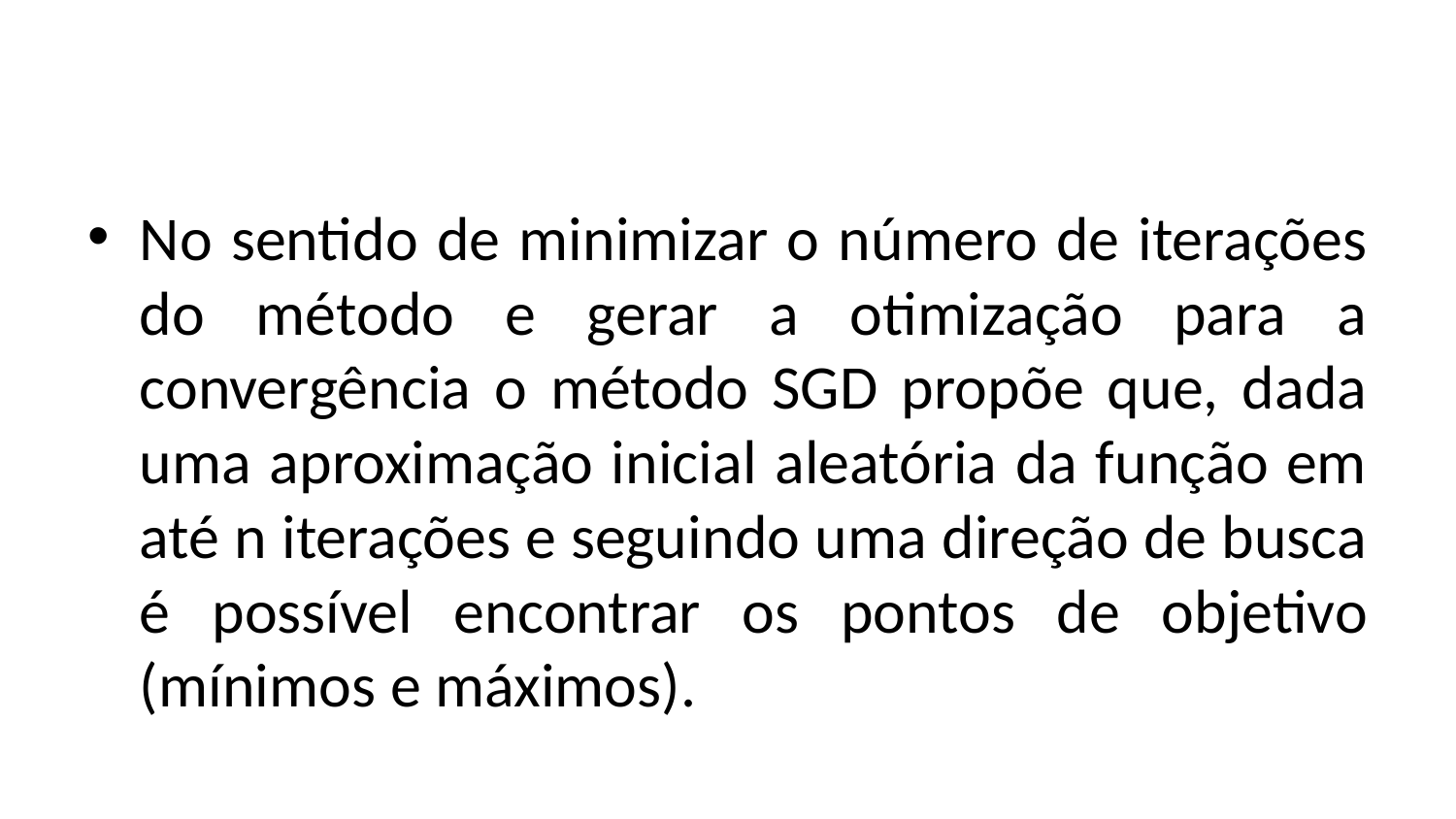

#
No sentido de minimizar o número de iterações do método e gerar a otimização para a convergência o método SGD propõe que, dada uma aproximação inicial aleatória da função em até n iterações e seguindo uma direção de busca é possível encontrar os pontos de objetivo (mínimos e máximos).